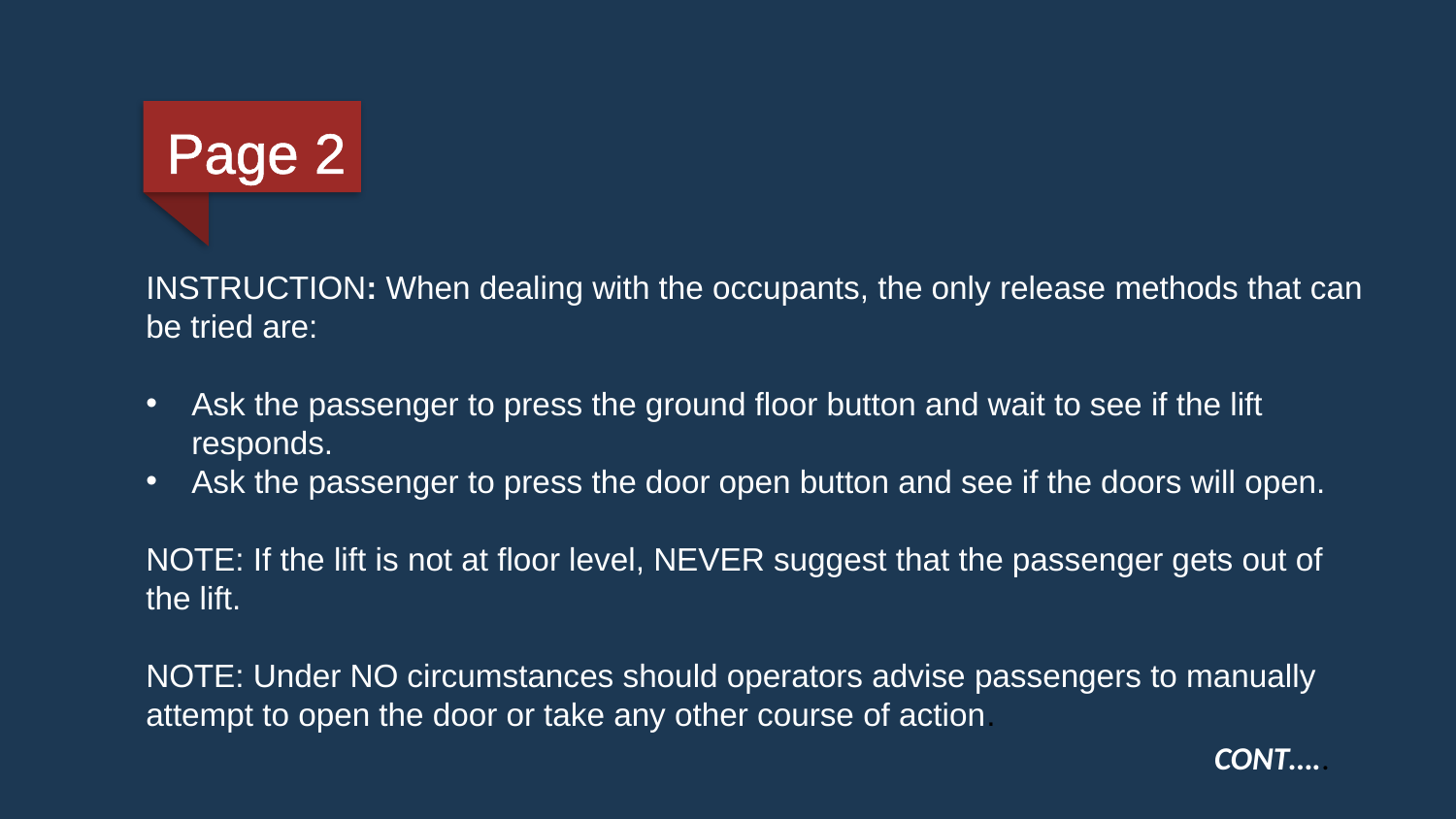

Page 2

INSTRUCTION: When dealing with the occupants, the only release methods that can be tried are:

Ask the passenger to press the ground floor button and wait to see if the lift responds.
Ask the passenger to press the door open button and see if the doors will open.

NOTE: If the lift is not at floor level, NEVER suggest that the passenger gets out of the lift.

NOTE: Under NO circumstances should operators advise passengers to manually attempt to open the door or take any other course of action.
CONT…..